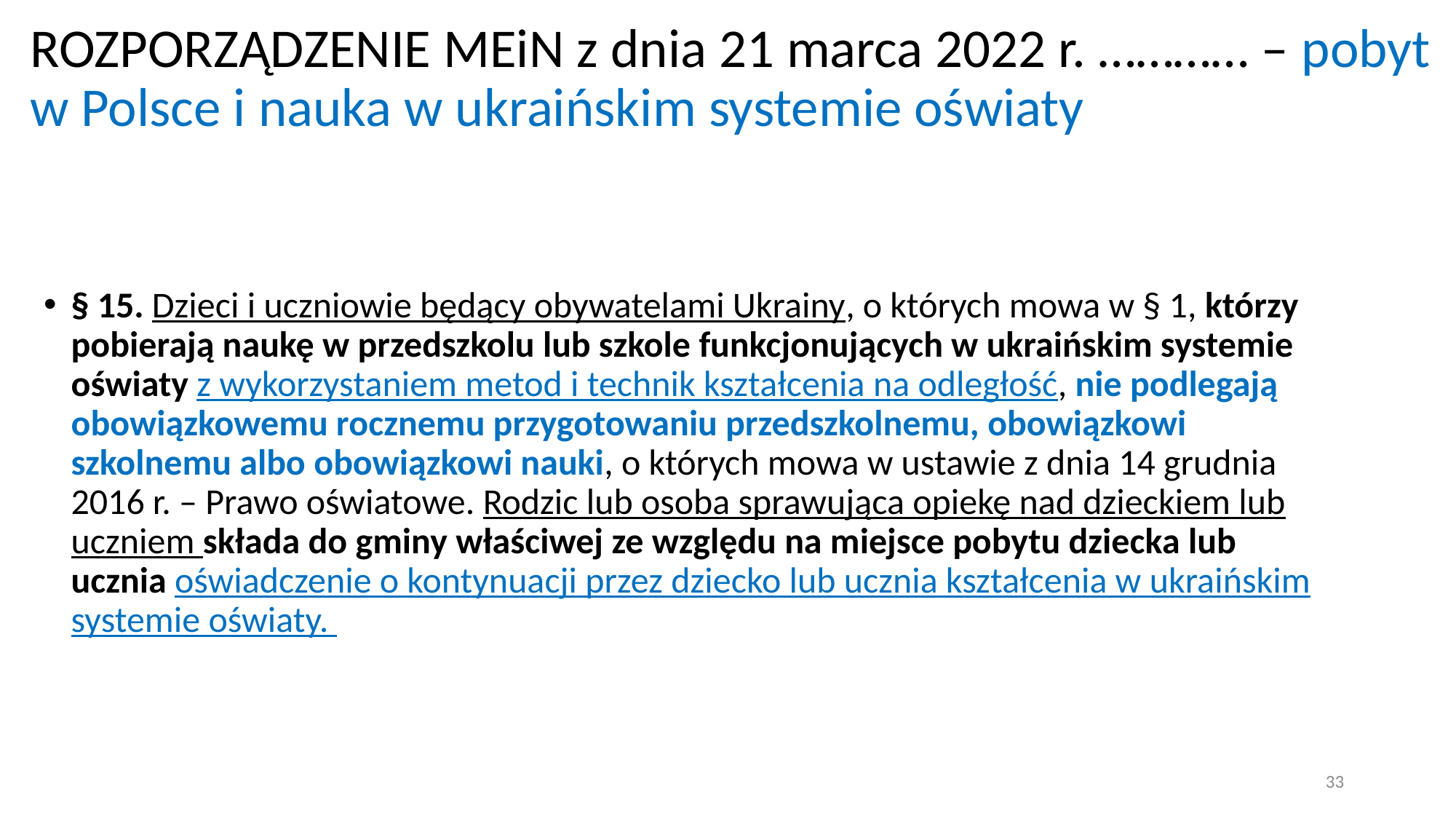

# ROZPORZĄDZENIE MEiN z dnia 21 marca 2022 r. ………… – pobyt w Polsce i nauka w ukraińskim systemie oświaty
§ 15. Dzieci i uczniowie będący obywatelami Ukrainy, o których mowa w § 1, którzy pobierają naukę w przedszkolu lub szkole funkcjonujących w ukraińskim systemie oświaty z wykorzystaniem metod i technik kształcenia na odległość, nie podlegają obowiązkowemu rocznemu przygotowaniu przedszkolnemu, obowiązkowi szkolnemu albo obowiązkowi nauki, o których mowa w ustawie z dnia 14 grudnia 2016 r. – Prawo oświatowe. Rodzic lub osoba sprawująca opiekę nad dzieckiem lub uczniem składa do gminy właściwej ze względu na miejsce pobytu dziecka lub ucznia oświadczenie o kontynuacji przez dziecko lub ucznia kształcenia w ukraińskim systemie oświaty.

33